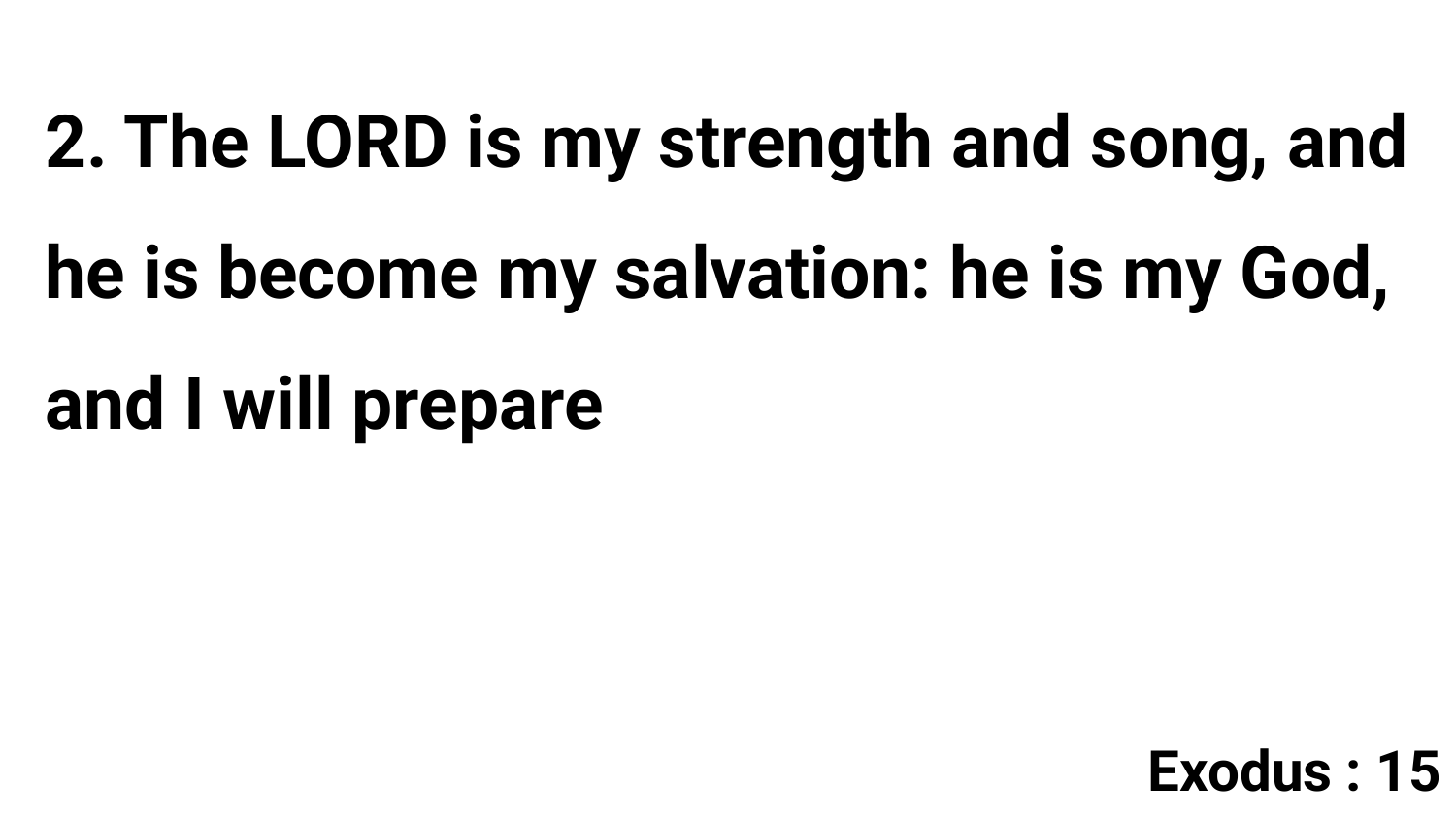

2. The LORD is my strength and song, and he is become my salvation: he is my God, and I will prepare
Exodus : 15